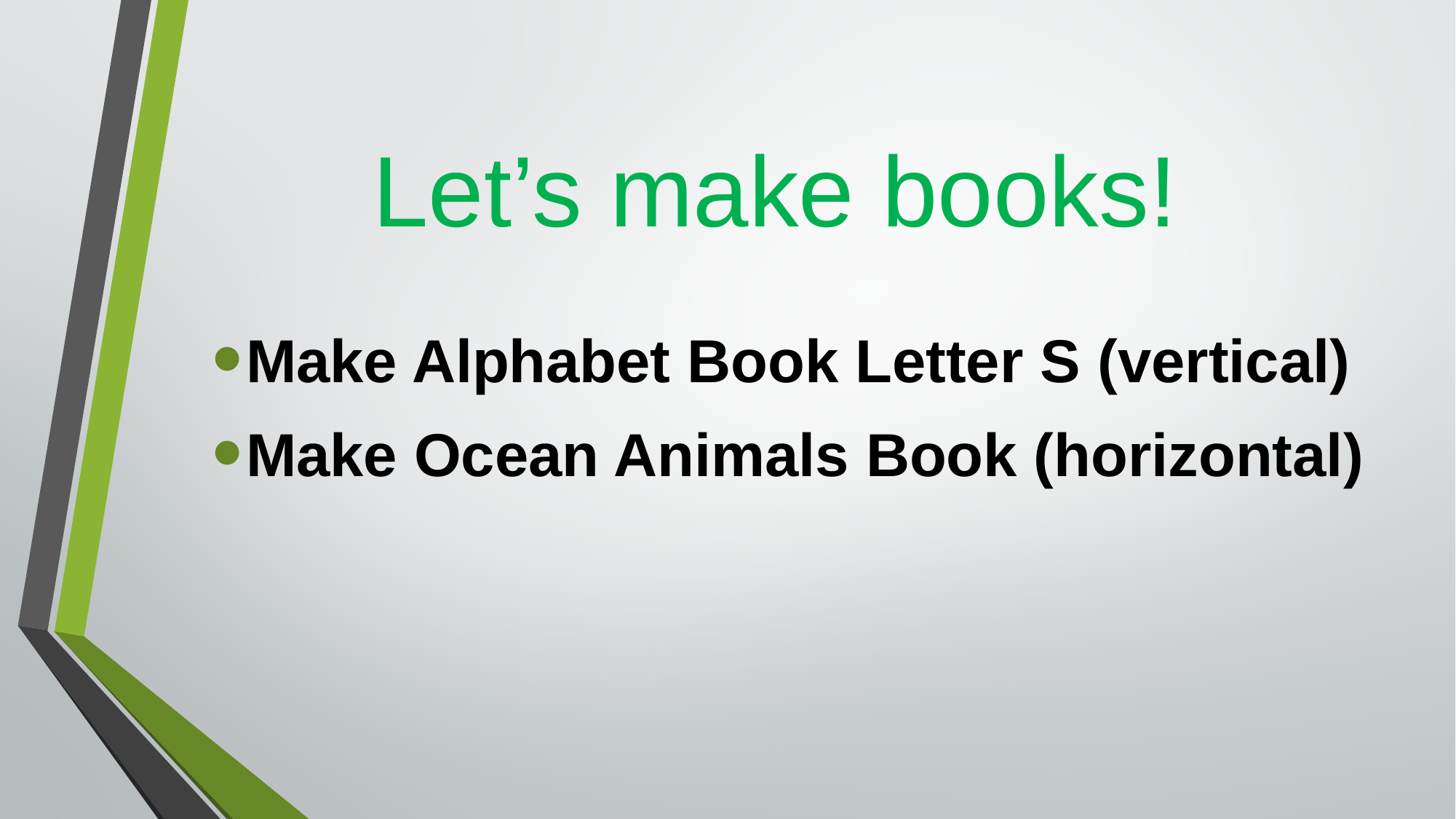

# Let’s make books!
Make Alphabet Book Letter S (vertical)
Make Ocean Animals Book (horizontal)